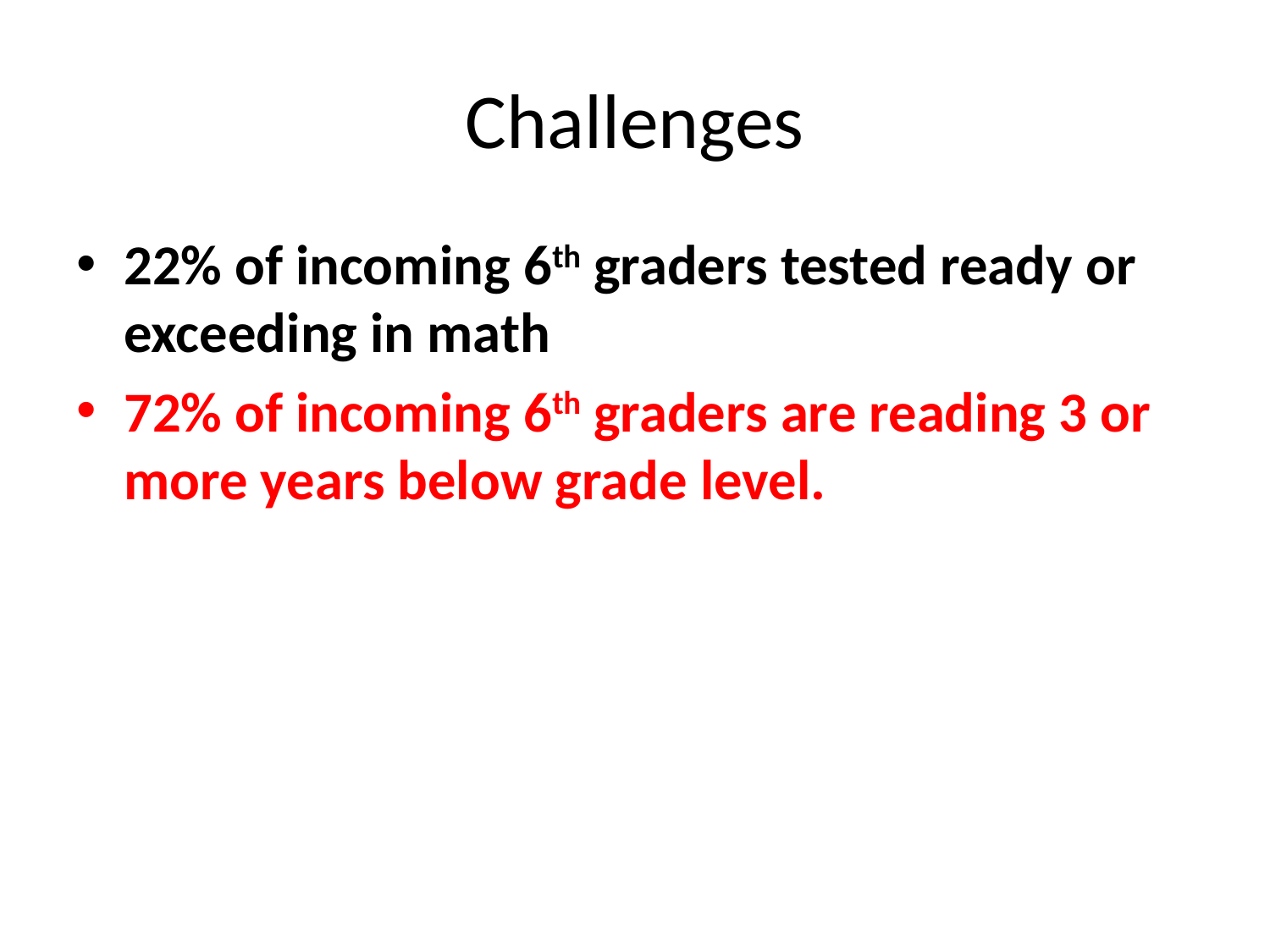

# Challenges
22% of incoming 6th graders tested ready or exceeding in math
72% of incoming 6th graders are reading 3 or more years below grade level.